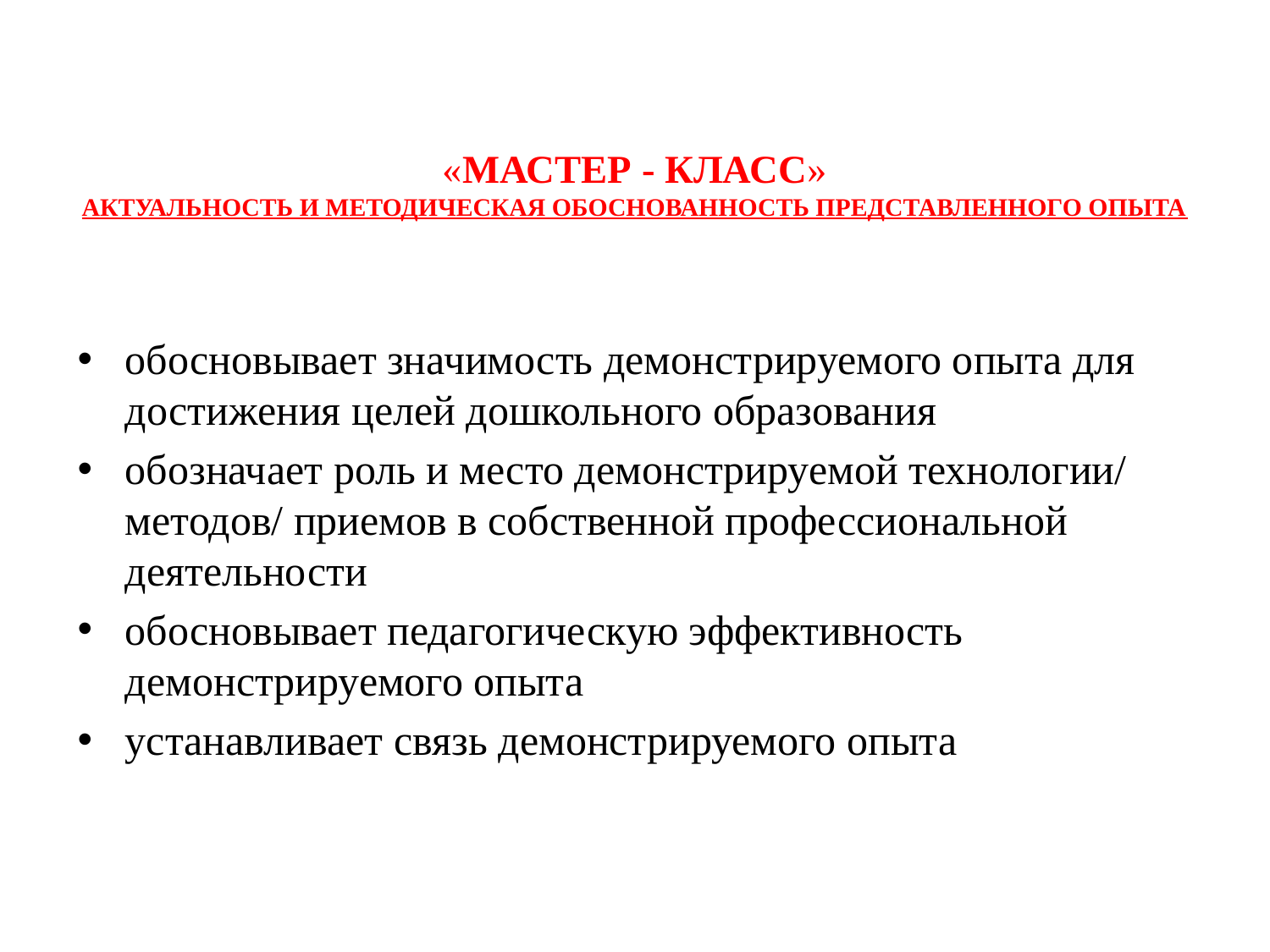

# «МАСТЕР - КЛАСС» АКТУАЛЬНОСТЬ И МЕТОДИЧЕСКАЯ ОБОСНОВАННОСТЬ ПРЕДСТАВЛЕННОГО ОПЫТА
обосновывает значимость демонстрируемого опыта для достижения целей дошкольного образования
обозначает роль и место демонстрируемой технологии/ методов/ приемов в собственной профессиональной деятельности
обосновывает педагогическую эффективность демонстрируемого опыта
устанавливает связь демонстрируемого опыта